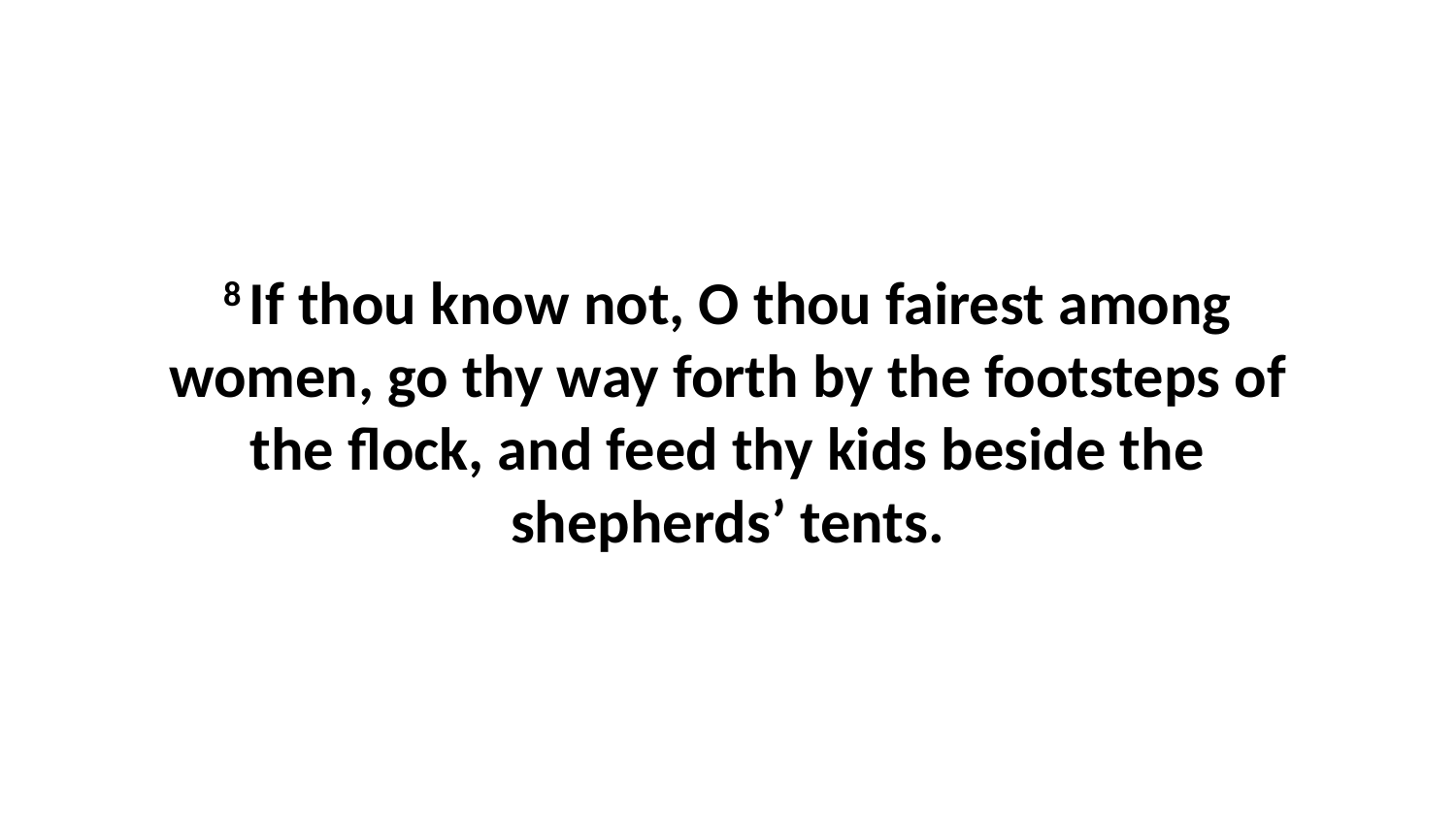

8 If thou know not, O thou fairest among women, go thy way forth by the footsteps of the flock, and feed thy kids beside the shepherds’ tents.